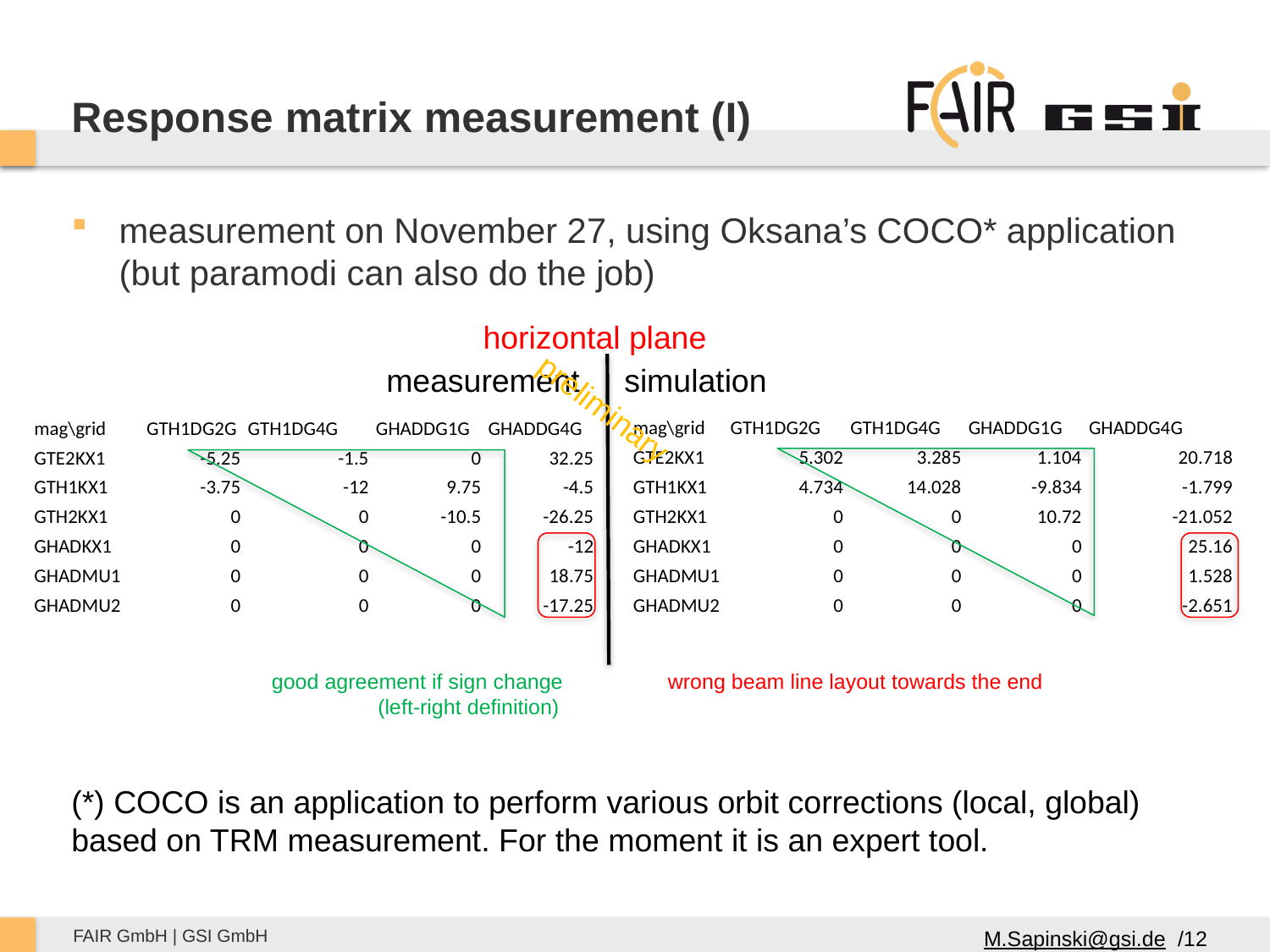

# Response matrix measurement (I)
measurement on November 27, using Oksana’s COCO* application (but paramodi can also do the job)
horizontal plane
measurement     simulation
| mag\grid | GTH1DG2G | GTH1DG4G | GHADDG1G | GHADDG4G |
| --- | --- | --- | --- | --- |
| GTE2KX1 | -5.25 | -1.5 | 0 | 32.25 |
| GTH1KX1 | -3.75 | -12 | 9.75 | -4.5 |
| GTH2KX1 | 0 | 0 | -10.5 | -26.25 |
| GHADKX1 | 0 | 0 | 0 | -12 |
| GHADMU1 | 0 | 0 | 0 | 18.75 |
| GHADMU2 | 0 | 0 | 0 | -17.25 |
| mag\grid | GTH1DG2G | GTH1DG4G | GHADDG1G | GHADDG4G |
| --- | --- | --- | --- | --- |
| GTE2KX1 | 5.302 | 3.285 | 1.104 | 20.718 |
| GTH1KX1 | 4.734 | 14.028 | -9.834 | -1.799 |
| GTH2KX1 | 0 | 0 | 10.72 | -21.052 |
| GHADKX1 | 0 | 0 | 0 | 25.16 |
| GHADMU1 | 0 | 0 | 0 | 1.528 |
| GHADMU2 | 0 | 0 | 0 | -2.651 |
preliminary

wrong beam line layout towards the end
good agreement if sign change
                  (left-right definition)
(*) COCO is an application to perform various orbit corrections (local, global) based on TRM measurement. For the moment it is an expert tool.
M.Sapinski@gsi.de  /12